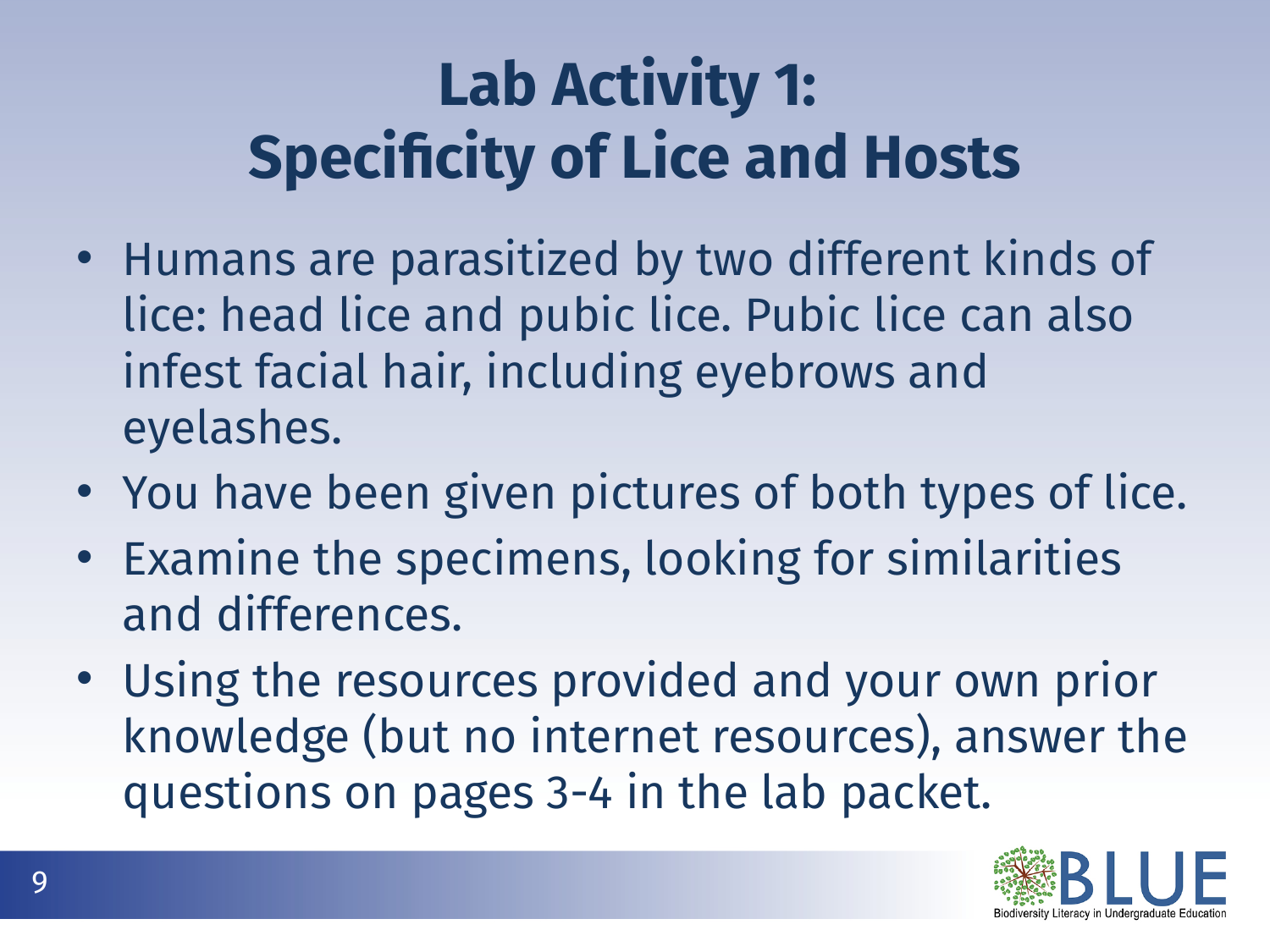

# Lab Activity 1: Specificity of Lice and Hosts
Humans are parasitized by two different kinds of lice: head lice and pubic lice. Pubic lice can also infest facial hair, including eyebrows and eyelashes.
You have been given pictures of both types of lice.
Examine the specimens, looking for similarities and differences.
Using the resources provided and your own prior knowledge (but no internet resources), answer the questions on pages 3-4 in the lab packet.